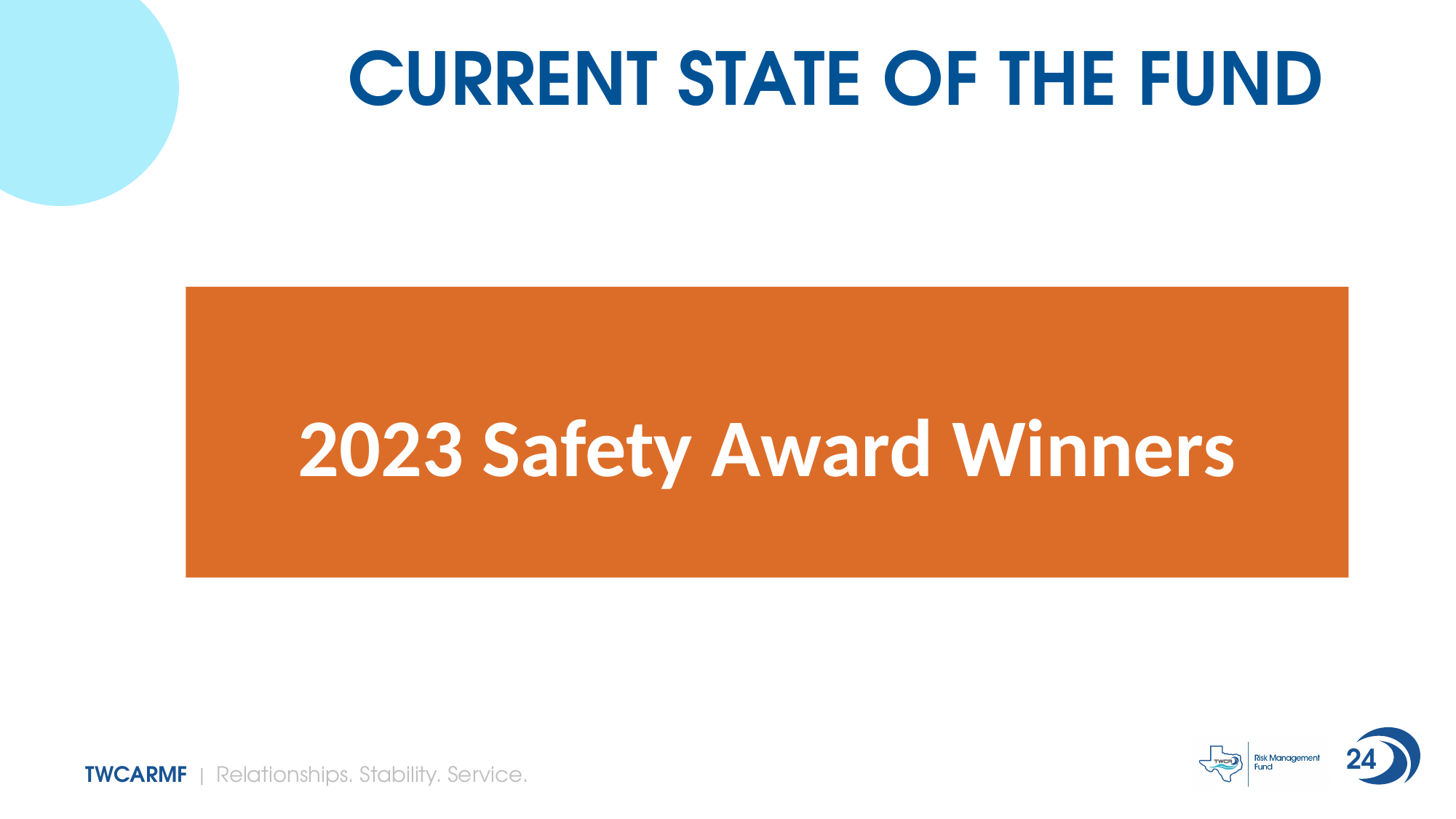

# CURRENT STATE OF THE FUND

2023 Safety Award Winners
24